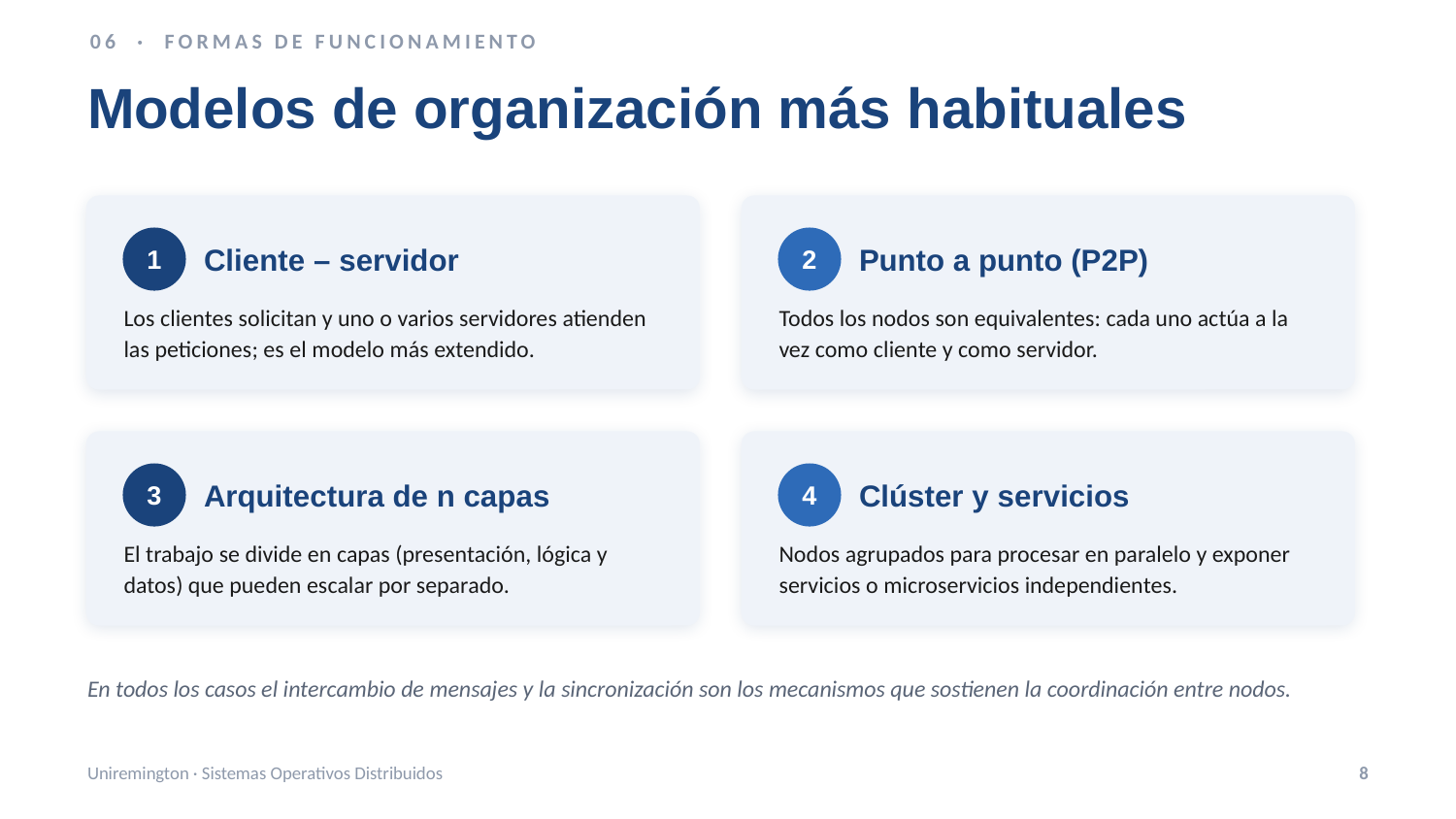

06  ·  FORMAS DE FUNCIONAMIENTO
Modelos de organización más habituales

1
Cliente – servidor

2
Punto a punto (P2P)
Los clientes solicitan y uno o varios servidores atienden las peticiones; es el modelo más extendido.
Todos los nodos son equivalentes: cada uno actúa a la vez como cliente y como servidor.

3
Arquitectura de n capas

4
Clúster y servicios
El trabajo se divide en capas (presentación, lógica y datos) que pueden escalar por separado.
Nodos agrupados para procesar en paralelo y exponer servicios o microservicios independientes.
En todos los casos el intercambio de mensajes y la sincronización son los mecanismos que sostienen la coordinación entre nodos.
Uniremington · Sistemas Operativos Distribuidos
8